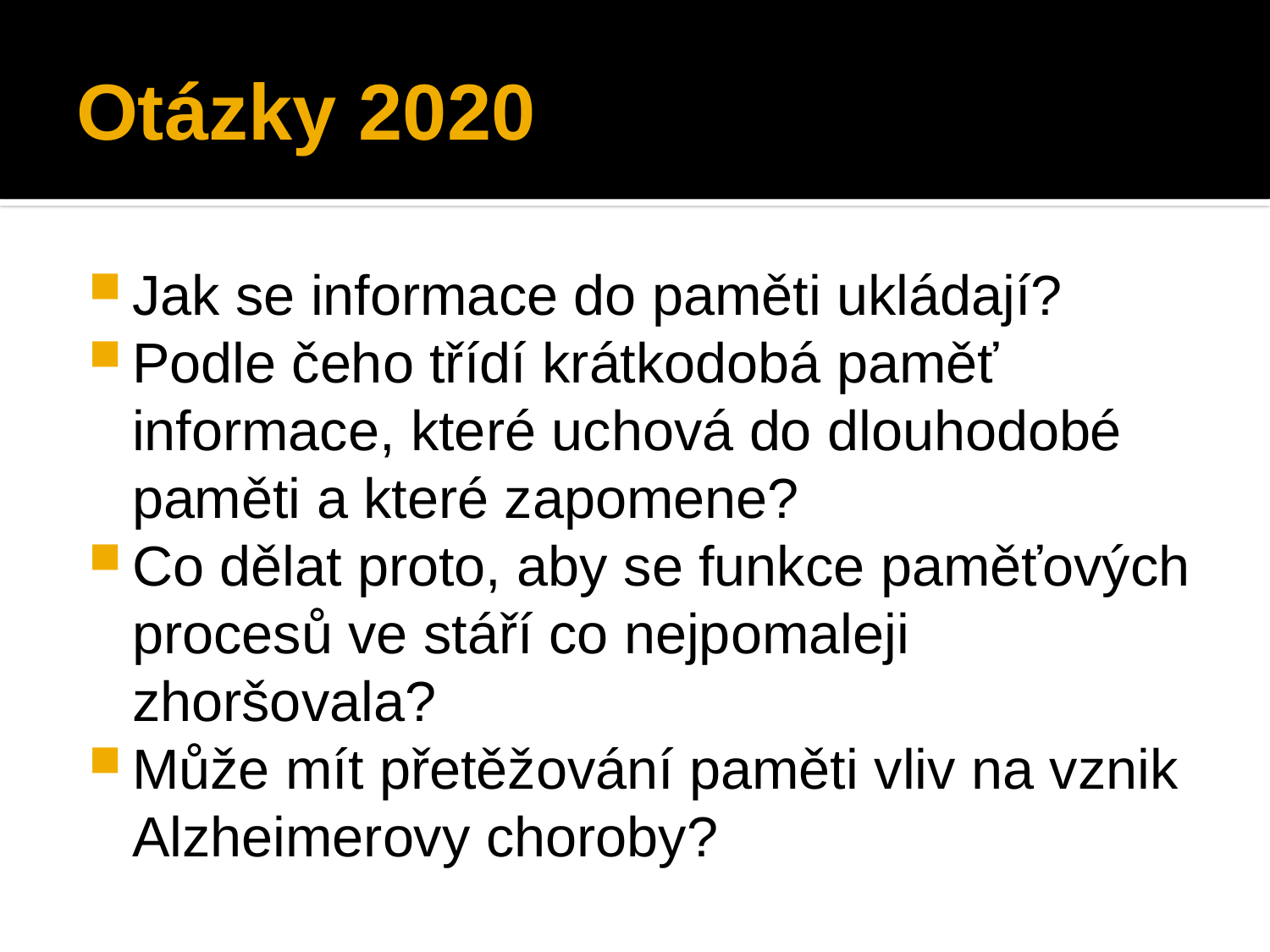

# Otázky 2020
Jak se informace do paměti ukládají?
Podle čeho třídí krátkodobá paměť informace, které uchová do dlouhodobé paměti a které zapomene?
Co dělat proto, aby se funkce paměťových procesů ve stáří co nejpomaleji zhoršovala?
Může mít přetěžování paměti vliv na vznik Alzheimerovy choroby?